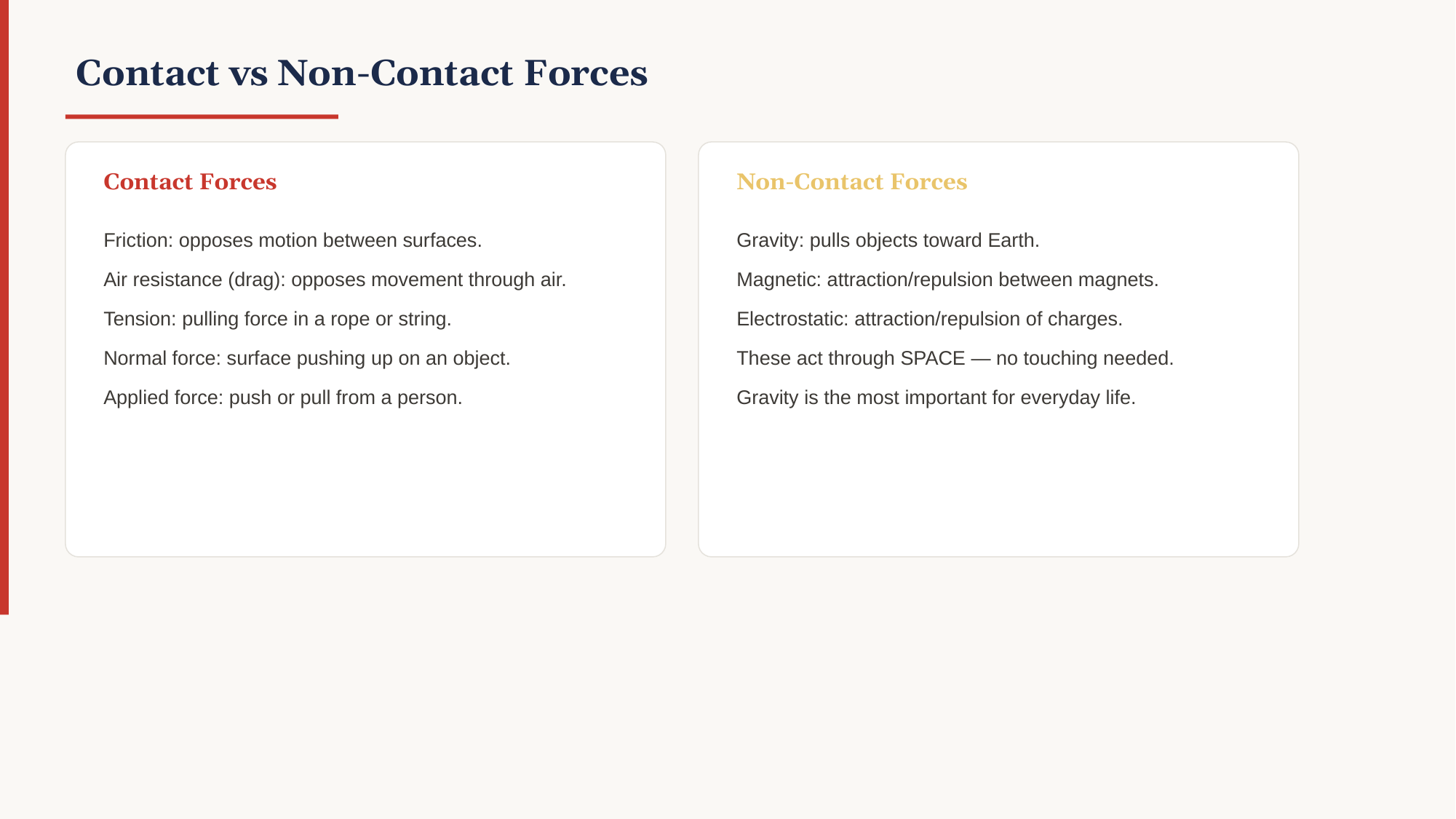

Contact vs Non-Contact Forces

Contact Forces
Non-Contact Forces
Friction: opposes motion between surfaces.
Air resistance (drag): opposes movement through air.
Tension: pulling force in a rope or string.
Normal force: surface pushing up on an object.
Applied force: push or pull from a person.
Gravity: pulls objects toward Earth.
Magnetic: attraction/repulsion between magnets.
Electrostatic: attraction/repulsion of charges.
These act through SPACE — no touching needed.
Gravity is the most important for everyday life.